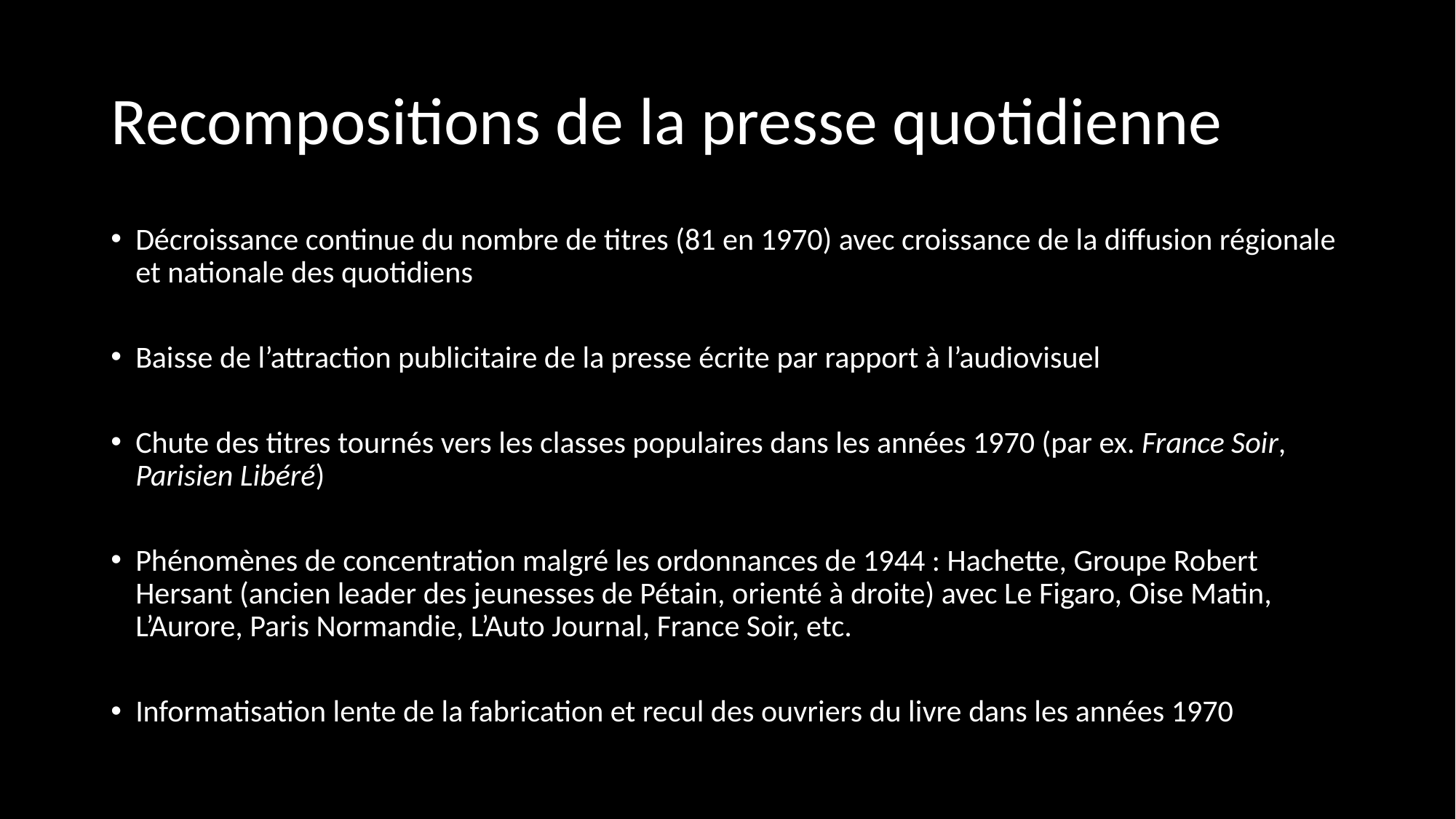

# Recompositions de la presse quotidienne
Décroissance continue du nombre de titres (81 en 1970) avec croissance de la diffusion régionale et nationale des quotidiens

Baisse de l’attraction publicitaire de la presse écrite par rapport à l’audiovisuel

Chute des titres tournés vers les classes populaires dans les années 1970 (par ex. France Soir, Parisien Libéré)

Phénomènes de concentration malgré les ordonnances de 1944 : Hachette, Groupe Robert Hersant (ancien leader des jeunesses de Pétain, orienté à droite) avec Le Figaro, Oise Matin, L’Aurore, Paris Normandie, L’Auto Journal, France Soir, etc.

Informatisation lente de la fabrication et recul des ouvriers du livre dans les années 1970